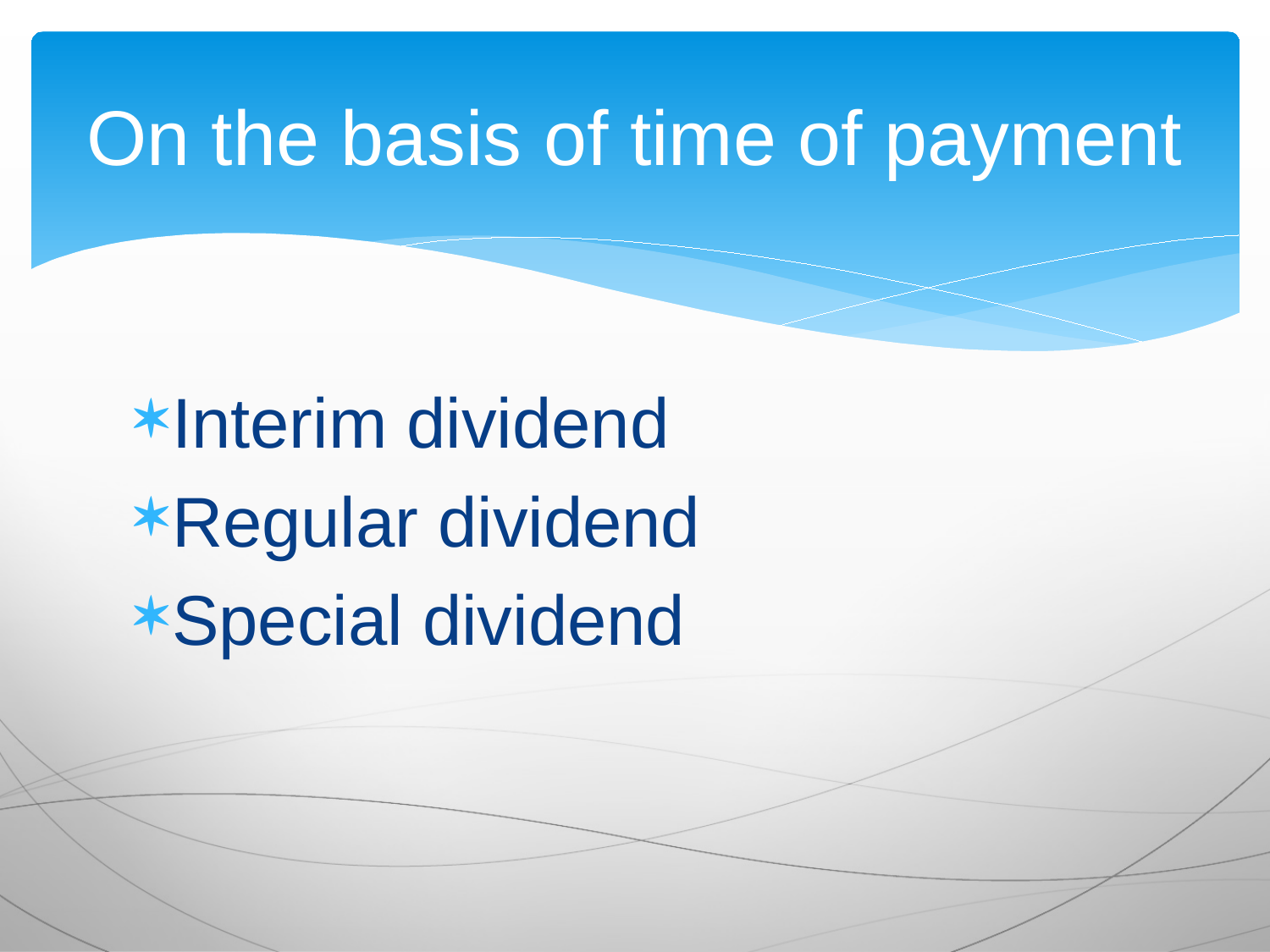

# On the basis of time of payment
Interim dividend
Regular dividend
Special dividend